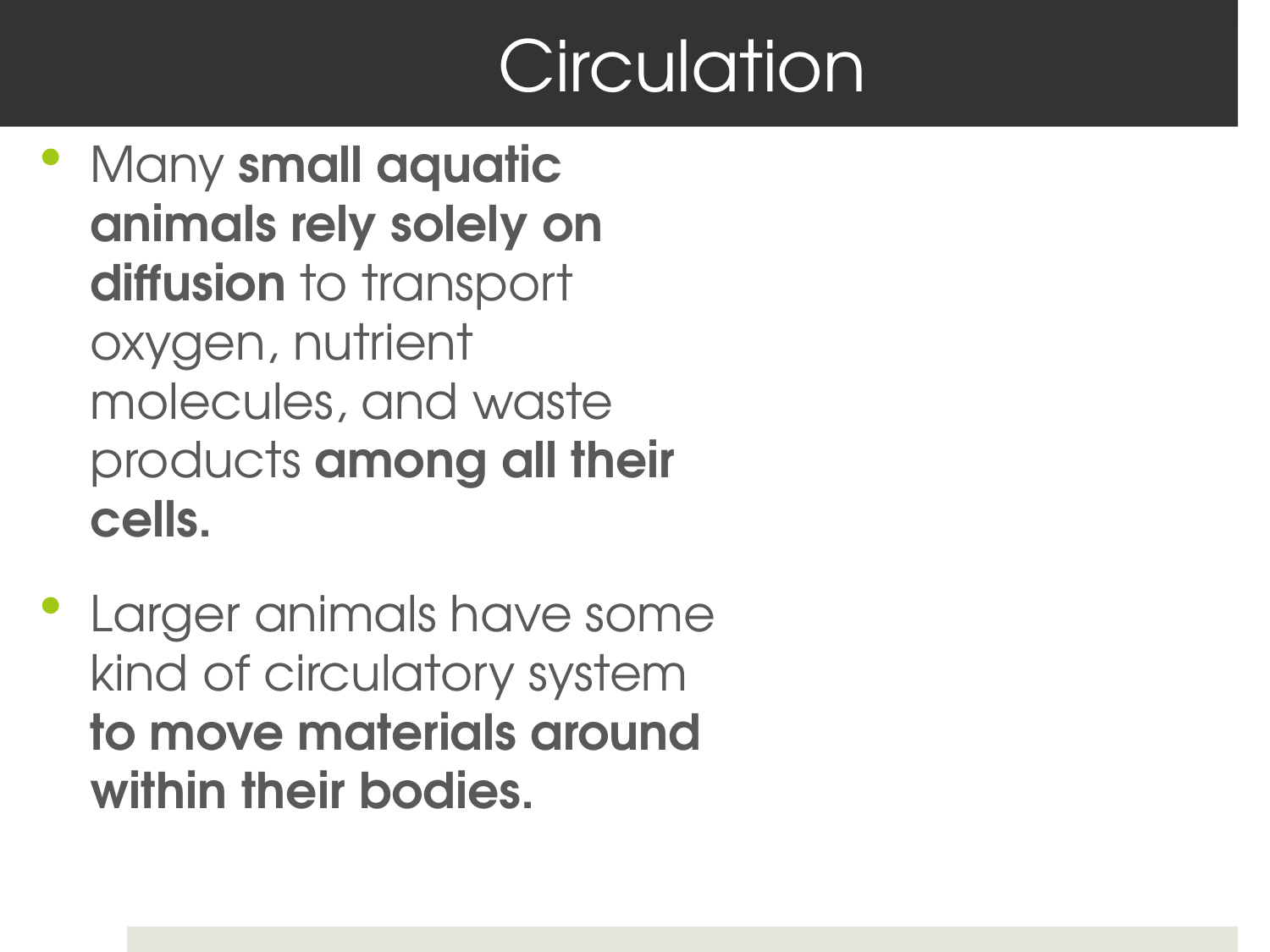

# Circulation
Many small aquatic animals rely solely on diffusion to transport oxygen, nutrient molecules, and waste products among all their cells.
Larger animals have some kind of circulatory system to move materials around within their bodies.